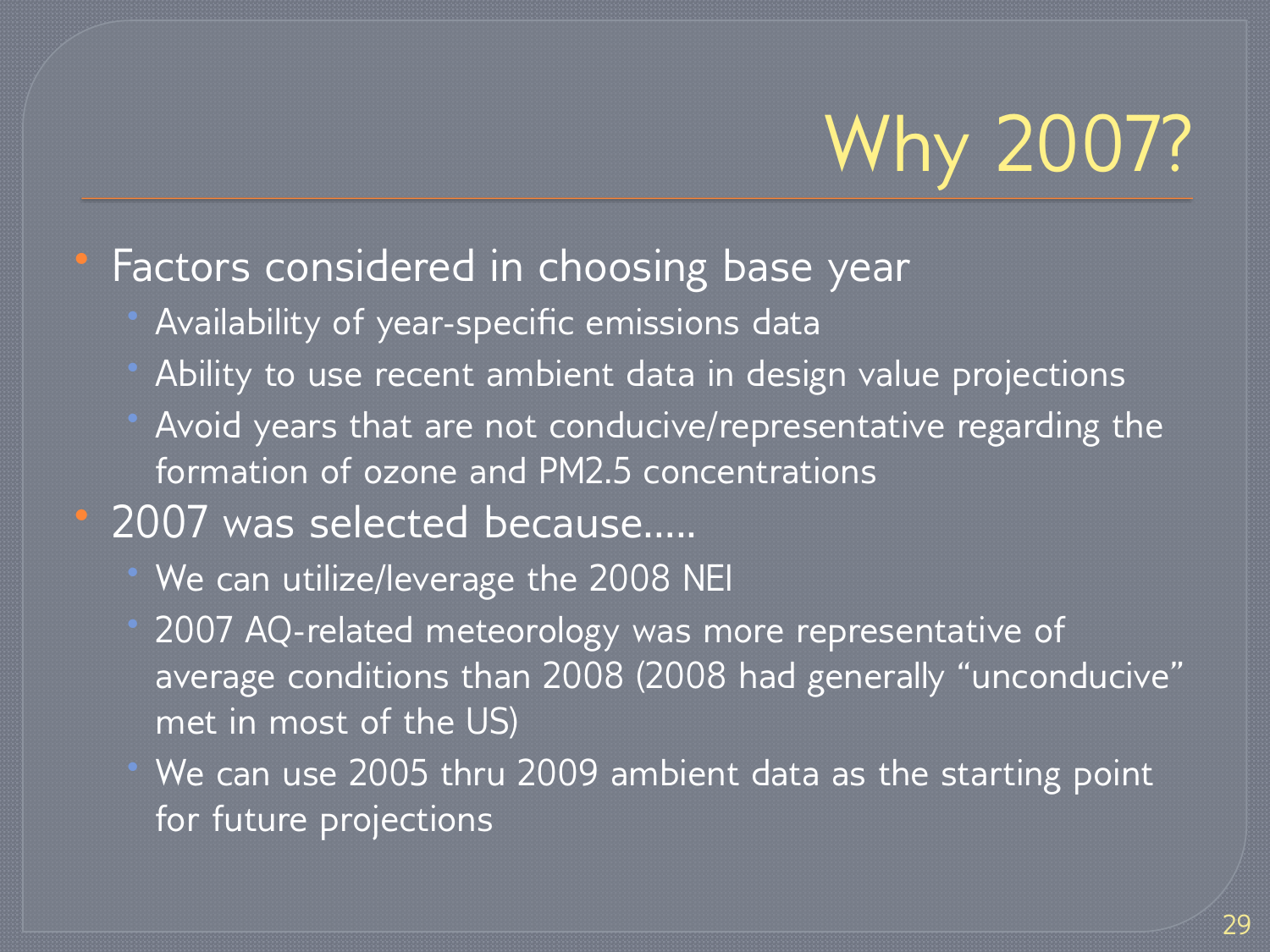

# Why 2007?
Factors considered in choosing base year
Availability of year-specific emissions data
Ability to use recent ambient data in design value projections
Avoid years that are not conducive/representative regarding the formation of ozone and PM2.5 concentrations
2007 was selected because…..
We can utilize/leverage the 2008 NEI
2007 AQ-related meteorology was more representative of average conditions than 2008 (2008 had generally “unconducive” met in most of the US)
We can use 2005 thru 2009 ambient data as the starting point for future projections

29